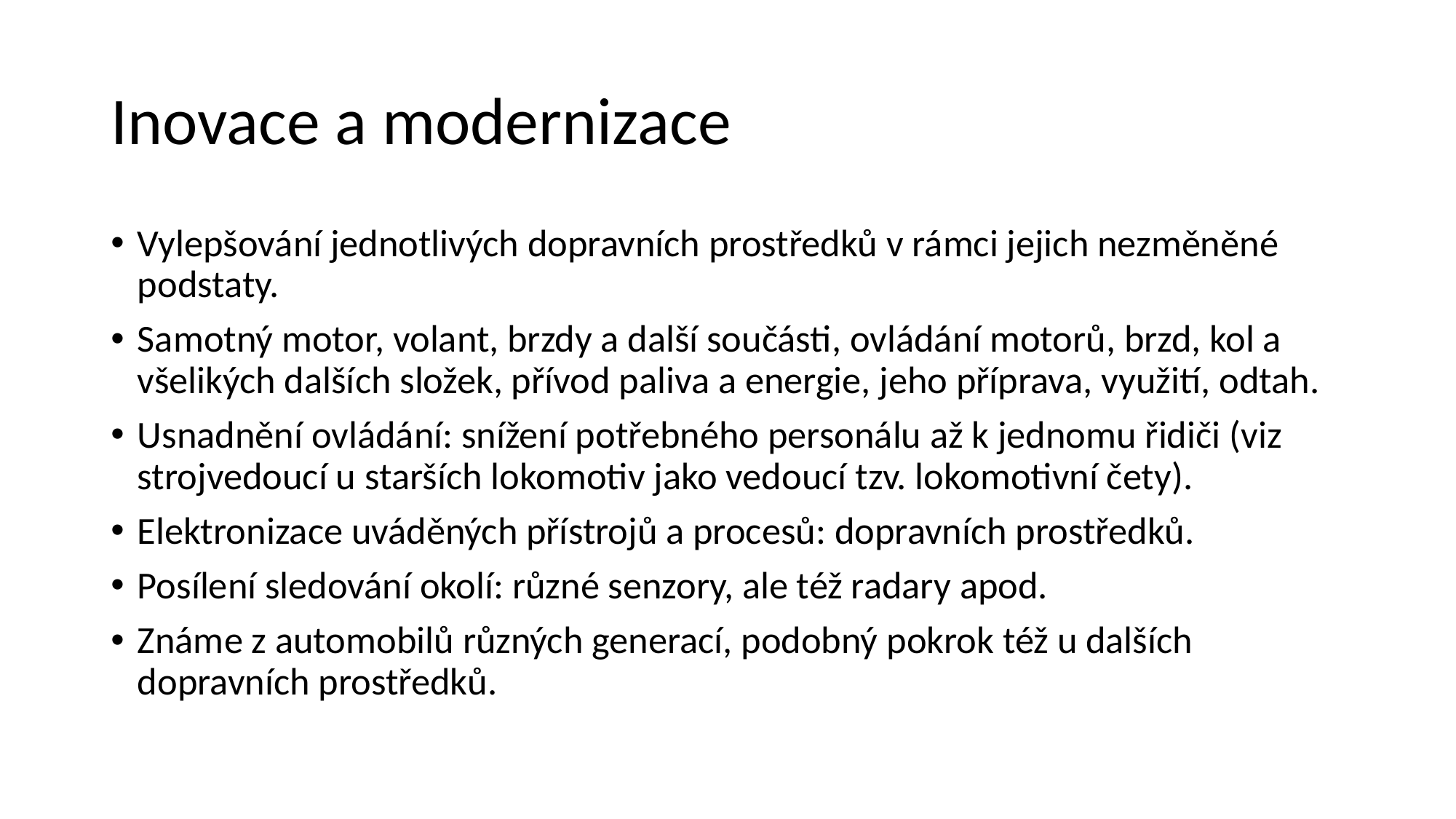

# Inovace a modernizace
Vylepšování jednotlivých dopravních prostředků v rámci jejich nezměněné podstaty.
Samotný motor, volant, brzdy a další součásti, ovládání motorů, brzd, kol a všelikých dalších složek, přívod paliva a energie, jeho příprava, využití, odtah.
Usnadnění ovládání: snížení potřebného personálu až k jednomu řidiči (viz strojvedoucí u starších lokomotiv jako vedoucí tzv. lokomotivní čety).
Elektronizace uváděných přístrojů a procesů: dopravních prostředků.
Posílení sledování okolí: různé senzory, ale též radary apod.
Známe z automobilů různých generací, podobný pokrok též u dalších dopravních prostředků.